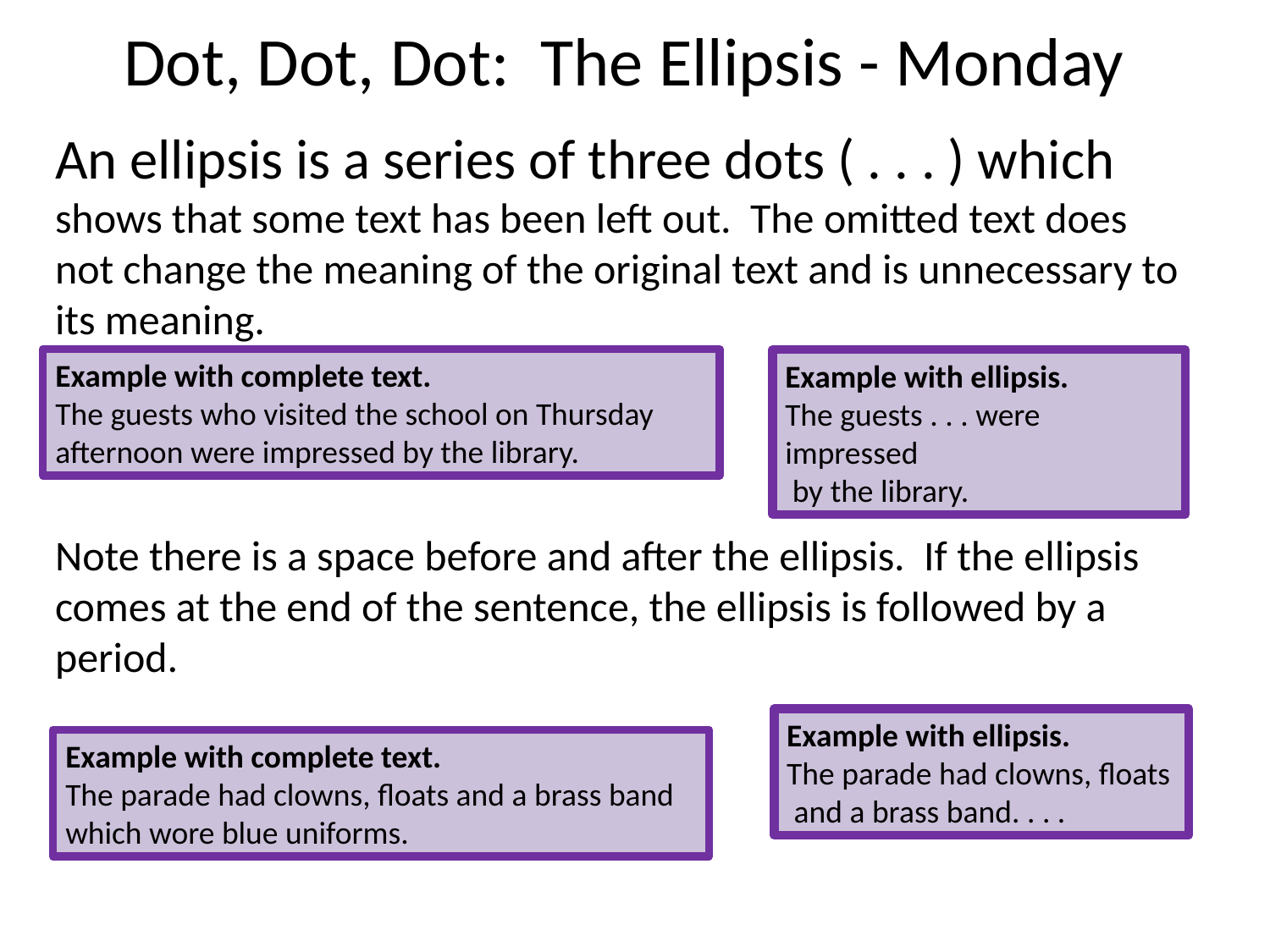

# Dot, Dot, Dot:  The Ellipsis - Monday
An ellipsis is a series of three dots ( . . . ) which shows that some text has been left out.  The omitted text does not change the meaning of the original text and is unnecessary to its meaning.

Note there is a space before and after the ellipsis.  If the ellipsis comes at the end of the sentence, the ellipsis is followed by a period.

Example with complete text.
The guests who visited the school on Thursday afternoon were impressed by the library.
Example with ellipsis.
The guests . . . were impressed
 by the library.
Example with ellipsis.
The parade had clowns, floats
 and a brass band. . . .
Example with complete text.
The parade had clowns, floats and a brass band which wore blue uniforms.